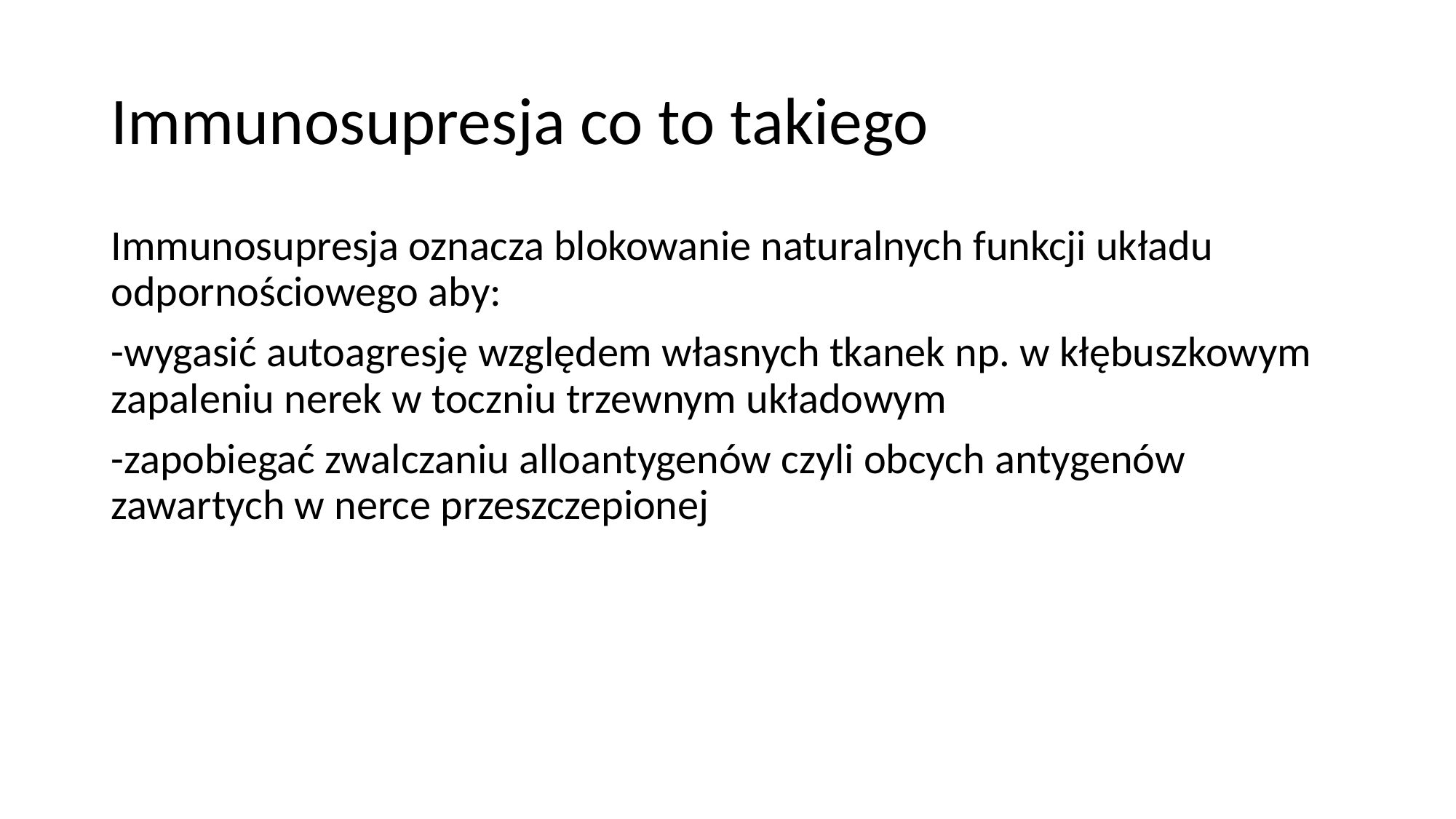

# Immunosupresja co to takiego
Immunosupresja oznacza blokowanie naturalnych funkcji układu odpornościowego aby:
-wygasić autoagresję względem własnych tkanek np. w kłębuszkowym zapaleniu nerek w toczniu trzewnym układowym
-zapobiegać zwalczaniu alloantygenów czyli obcych antygenów zawartych w nerce przeszczepionej